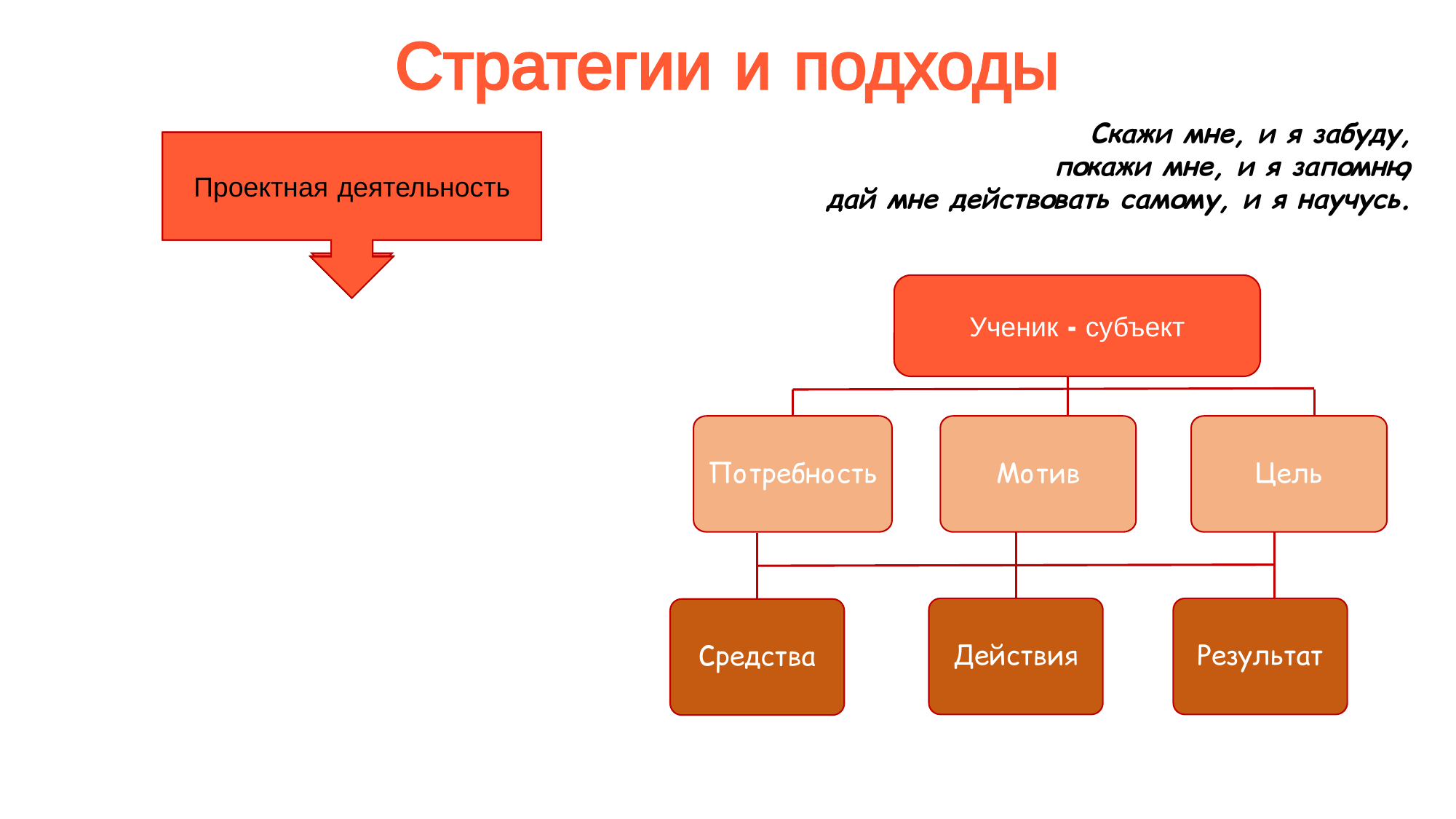

# Стратегии и подходы
Скажи мне, и я забуду,
покажи мне, и я запомню,
дай мне действовать самому, и я научусь.
Проектная деятельность
Интеграция предметов
Практико-ориентированные задания
Использование ИКТ
Ученик - субъект
Потребность
Мотив
Цель
Действия
Результат
Средства